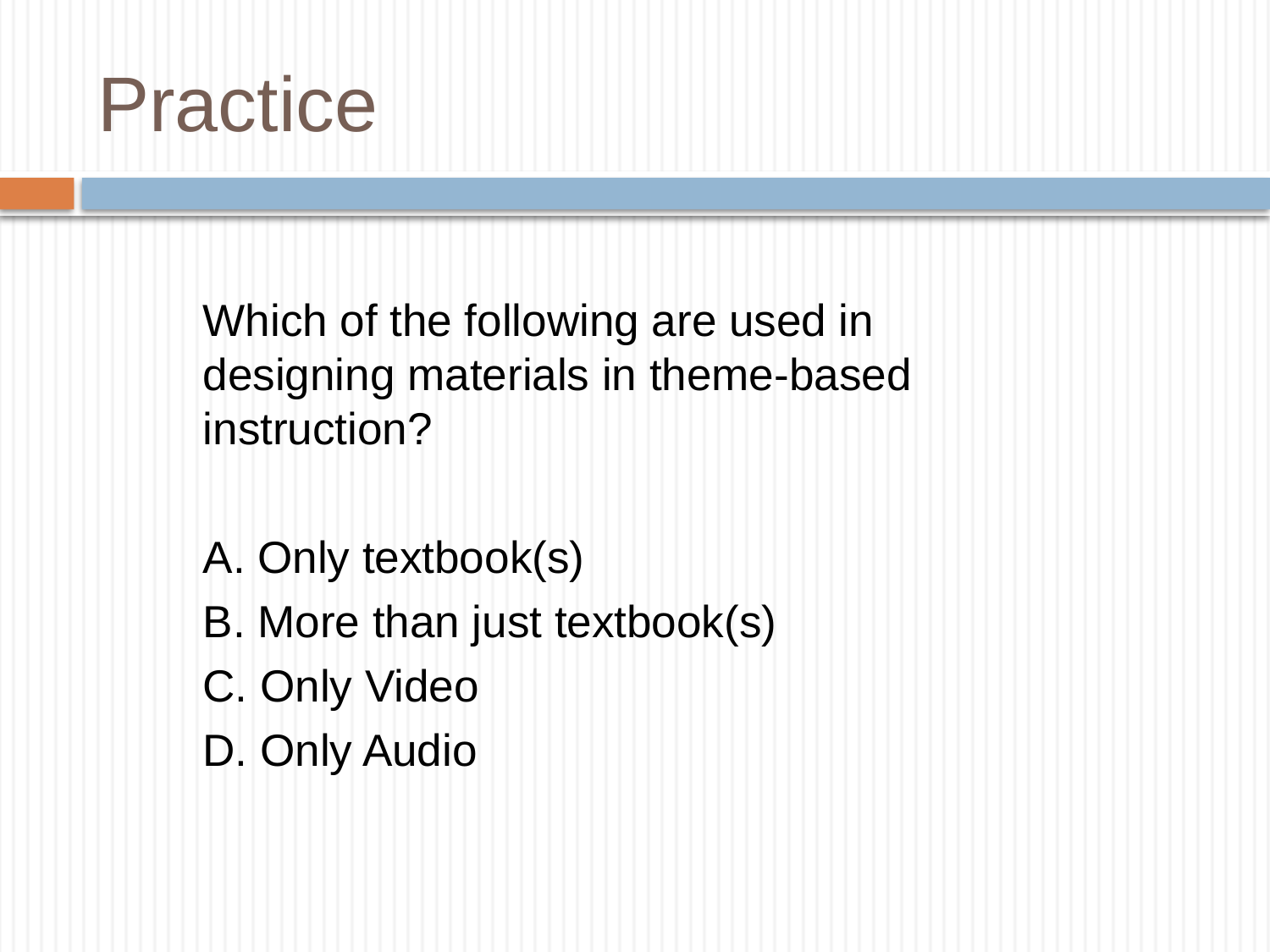

# Practice
Which of the following are used in designing materials in theme-based instruction?

A. Only textbook(s)
B. More than just textbook(s)
C. Only Video
D. Only Audio